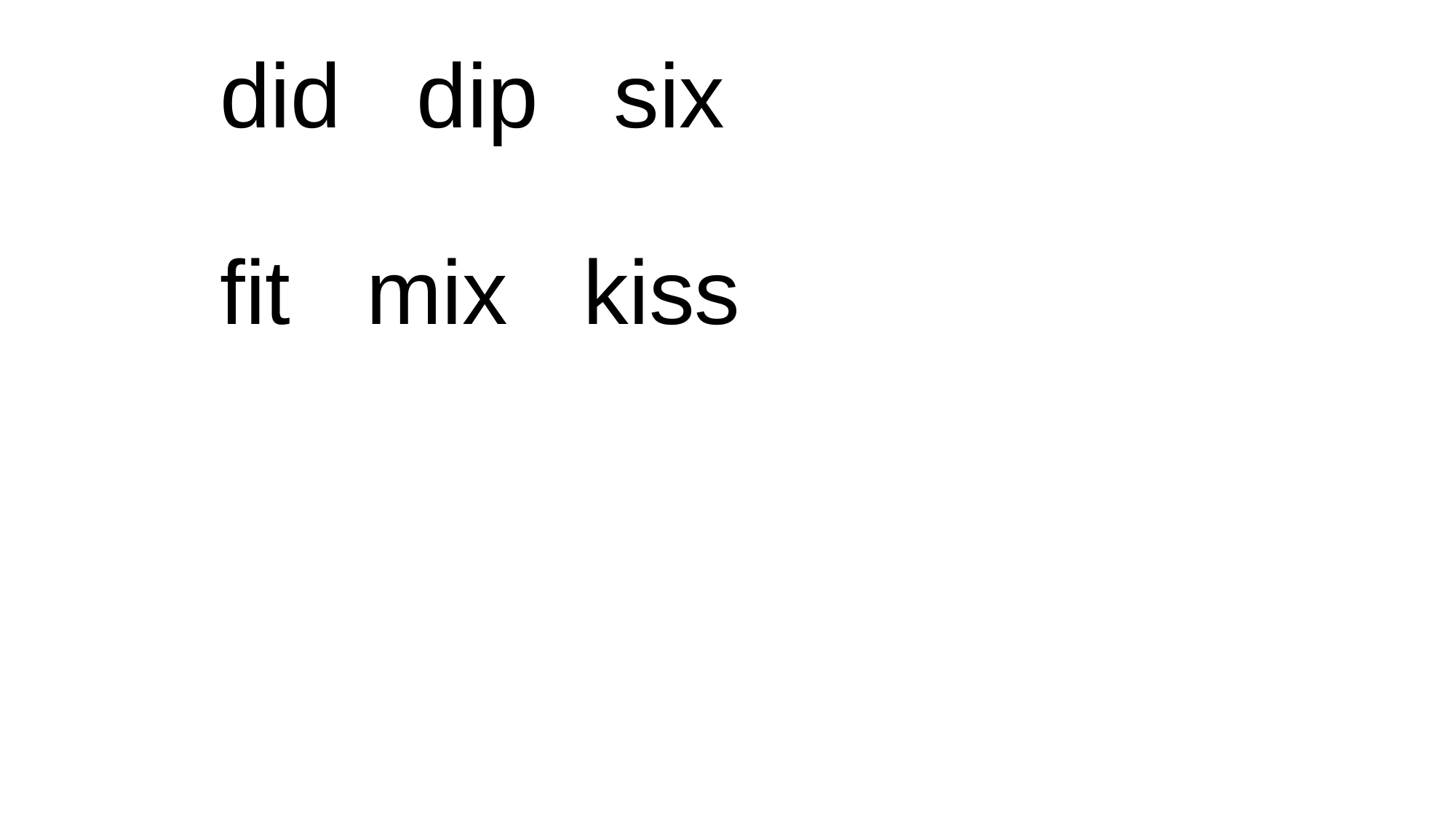

# did   dip   six fit   mix   kiss